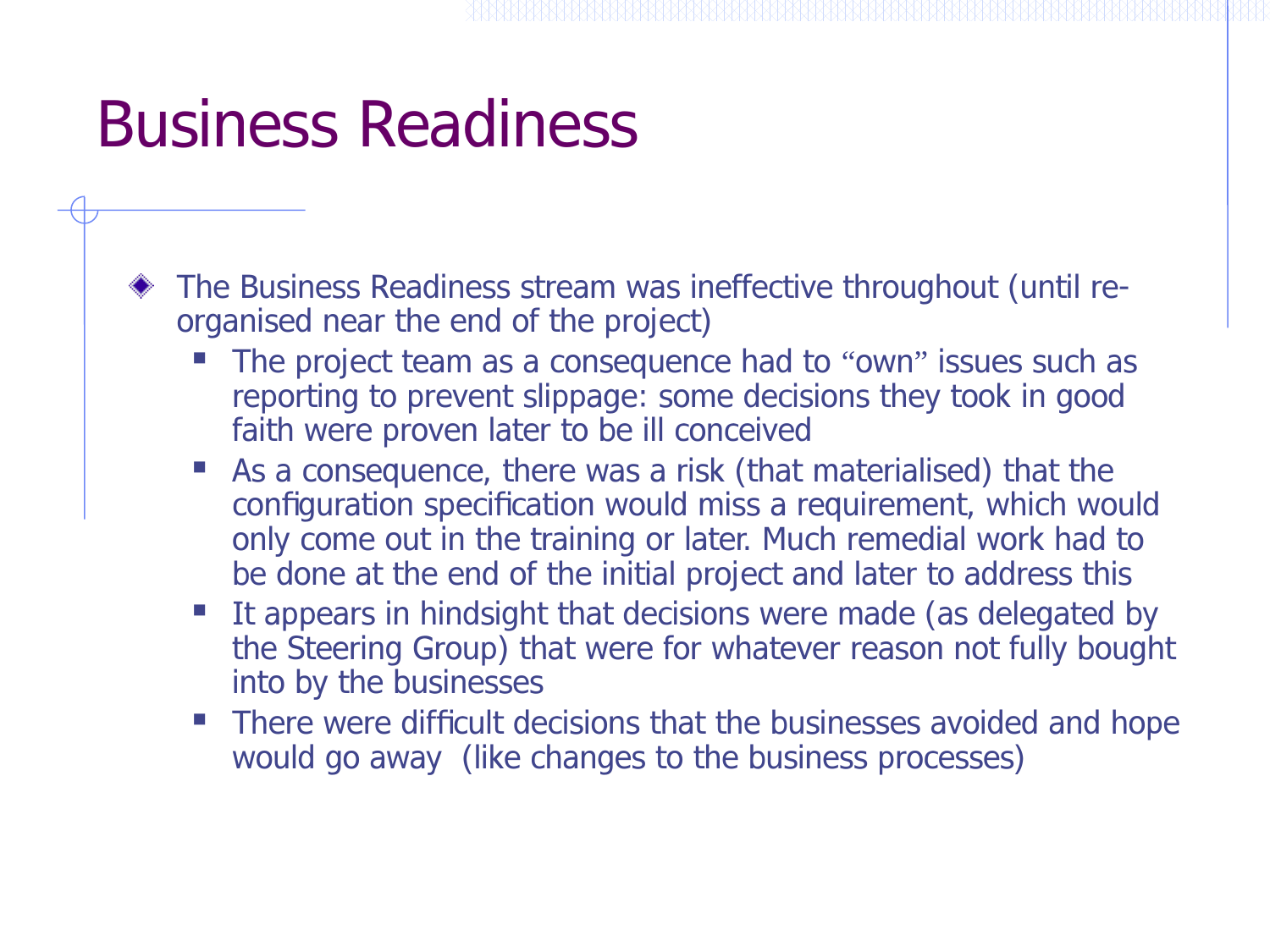

# Business Readiness
The Business Readiness stream was ineffective throughout (until re-organised near the end of the project)
The project team as a consequence had to “own” issues such as reporting to prevent slippage: some decisions they took in good faith were proven later to be ill conceived
As a consequence, there was a risk (that materialised) that the configuration specification would miss a requirement, which would only come out in the training or later. Much remedial work had to be done at the end of the initial project and later to address this
It appears in hindsight that decisions were made (as delegated by the Steering Group) that were for whatever reason not fully bought into by the businesses
There were difficult decisions that the businesses avoided and hope would go away  (like changes to the business processes)